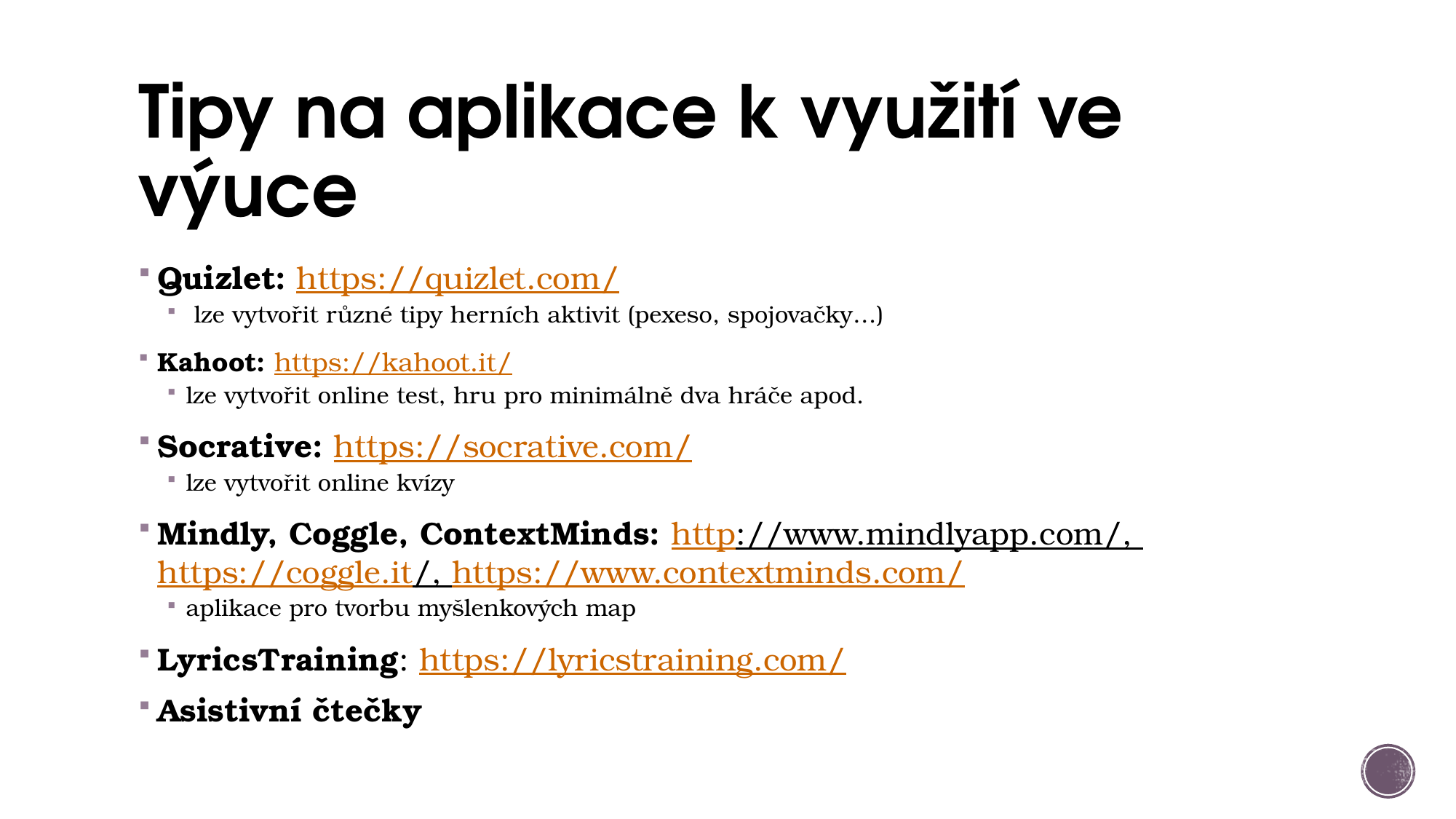

# Tipy na aplikace k využití ve výuce
Quizlet: https://quizlet.com/
 lze vytvořit různé tipy herních aktivit (pexeso, spojovačky…)
Kahoot: https://kahoot.it/
lze vytvořit online test, hru pro minimálně dva hráče apod.
Socrative: https://socrative.com/
lze vytvořit online kvízy
Mindly, Coggle, ContextMinds: http://www.mindlyapp.com/, https://coggle.it/, https://www.contextminds.com/
aplikace pro tvorbu myšlenkových map
LyricsTraining: https://lyricstraining.com/
Asistivní čtečky